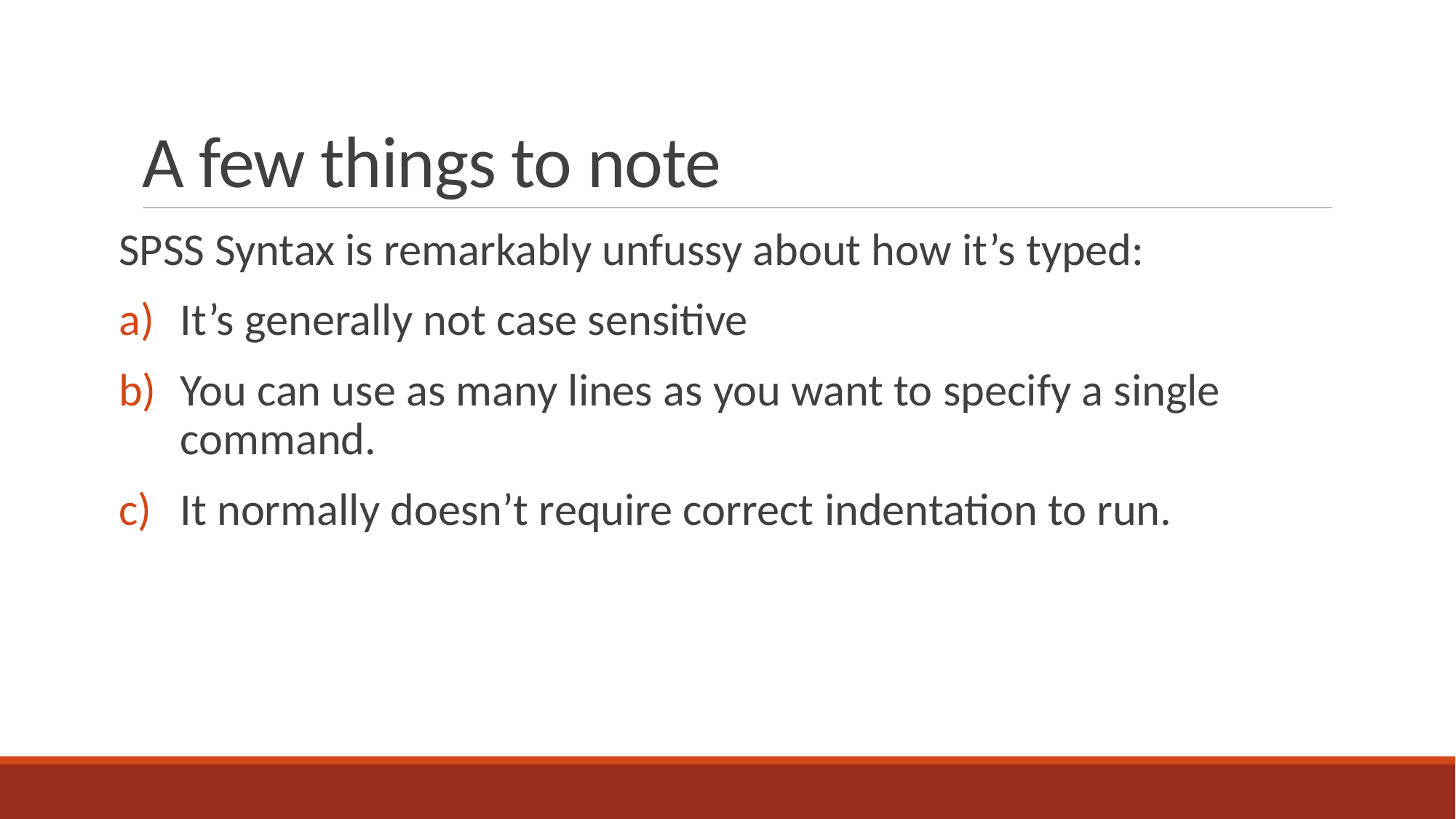

# A few things to note
SPSS Syntax is remarkably unfussy about how it’s typed:
It’s generally not case sensitive
You can use as many lines as you want to specify a single command.
It normally doesn’t require correct indentation to run.